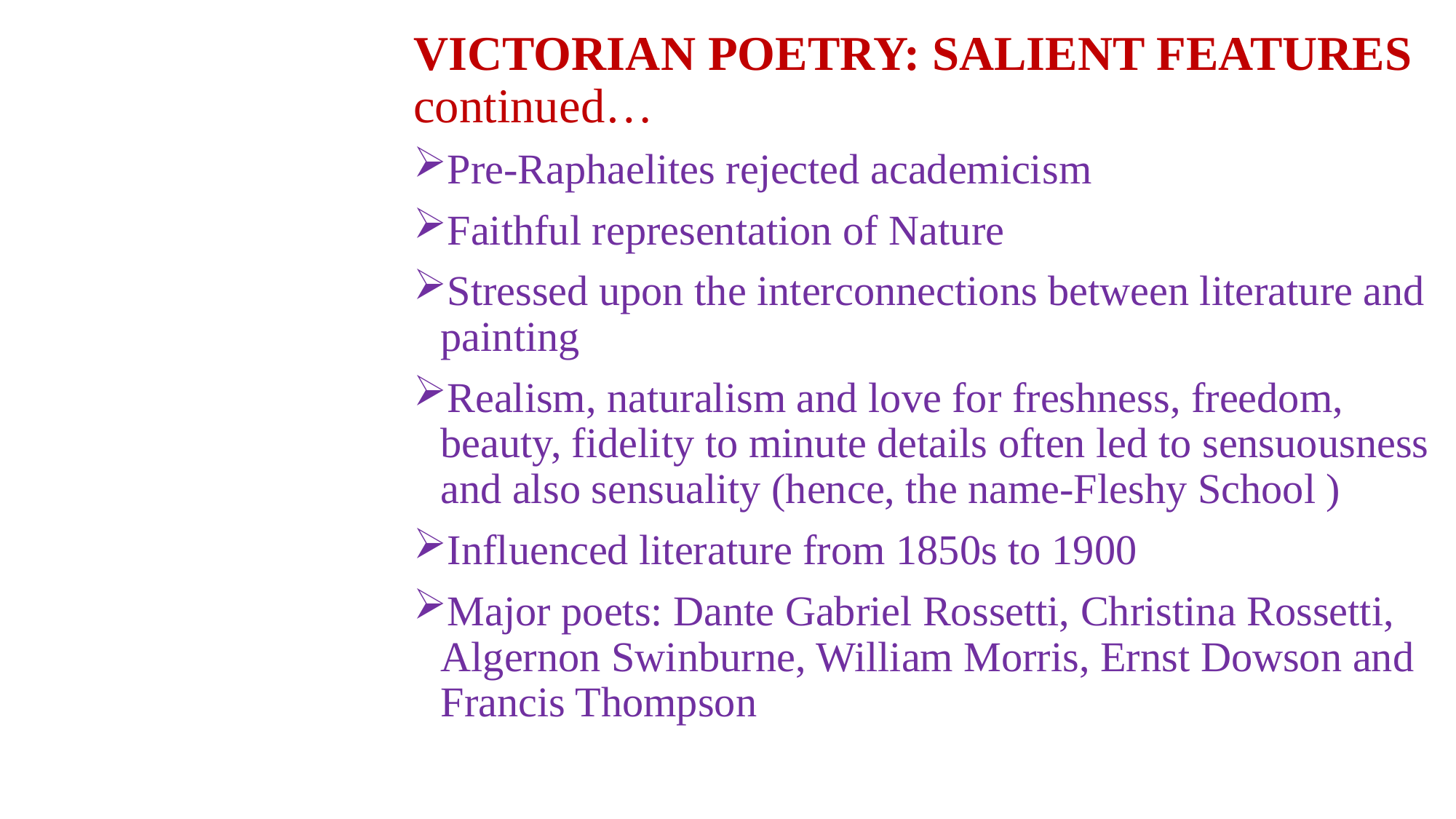

# VICTORIAN POETRY: SALIENT FEATURES continued…
Pre-Raphaelites rejected academicism
Faithful representation of Nature
Stressed upon the interconnections between literature and painting
Realism, naturalism and love for freshness, freedom, beauty, fidelity to minute details often led to sensuousness and also sensuality (hence, the name-Fleshy School )
Influenced literature from 1850s to 1900
Major poets: Dante Gabriel Rossetti, Christina Rossetti, Algernon Swinburne, William Morris, Ernst Dowson and Francis Thompson